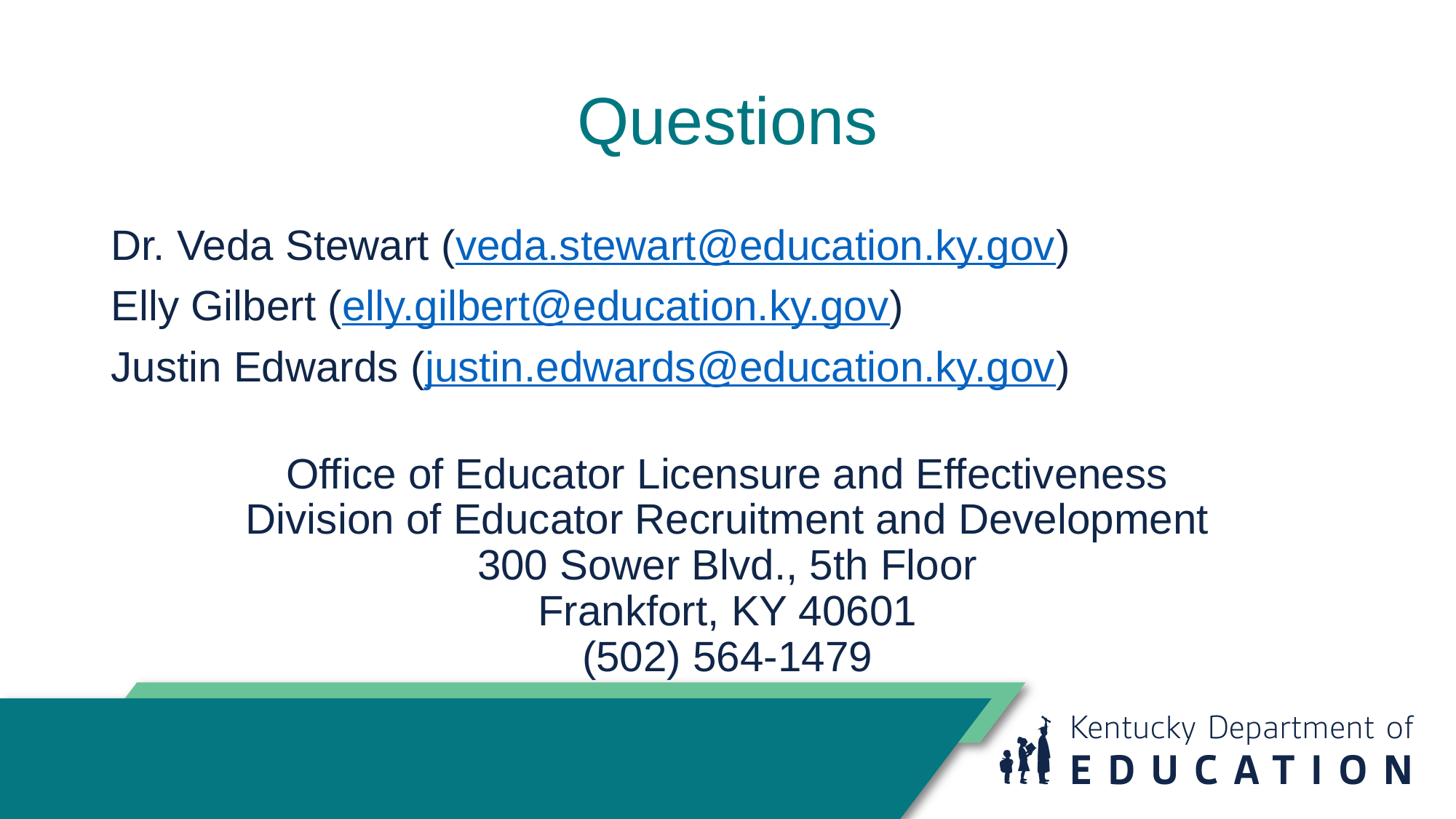

# Questions
Dr. Veda Stewart (veda.stewart@education.ky.gov)
Elly Gilbert (elly.gilbert@education.ky.gov)
Justin Edwards (justin.edwards@education.ky.gov)

Office of Educator Licensure and Effectiveness
Division of Educator Recruitment and Development
300 Sower Blvd., 5th Floor
Frankfort, KY 40601
(502) 564-1479